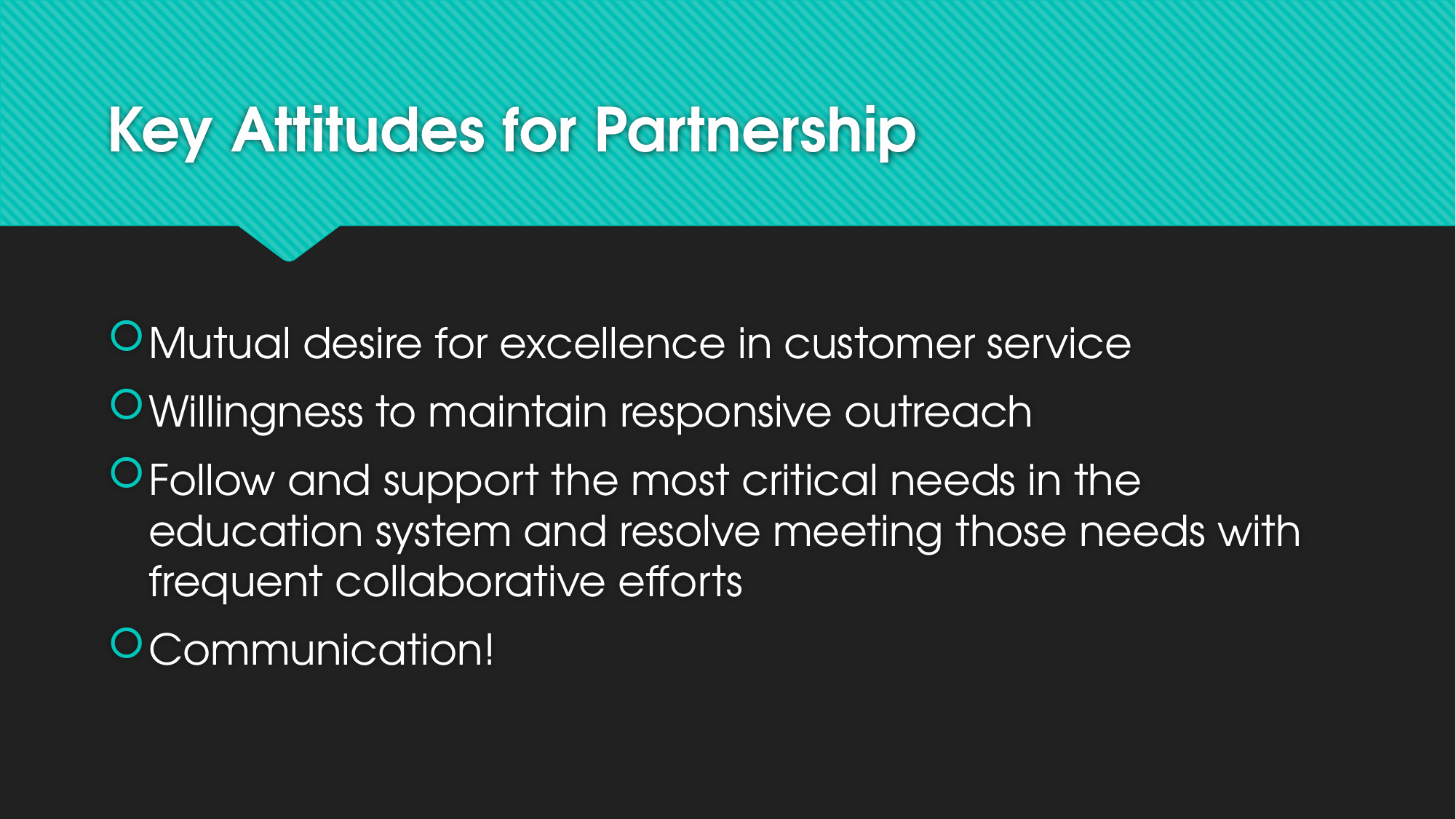

# Key Attitudes for Partnership
Mutual desire for excellence in customer service
Willingness to maintain responsive outreach
Follow and support the most critical needs in the education system and resolve meeting those needs with frequent collaborative efforts
Communication!